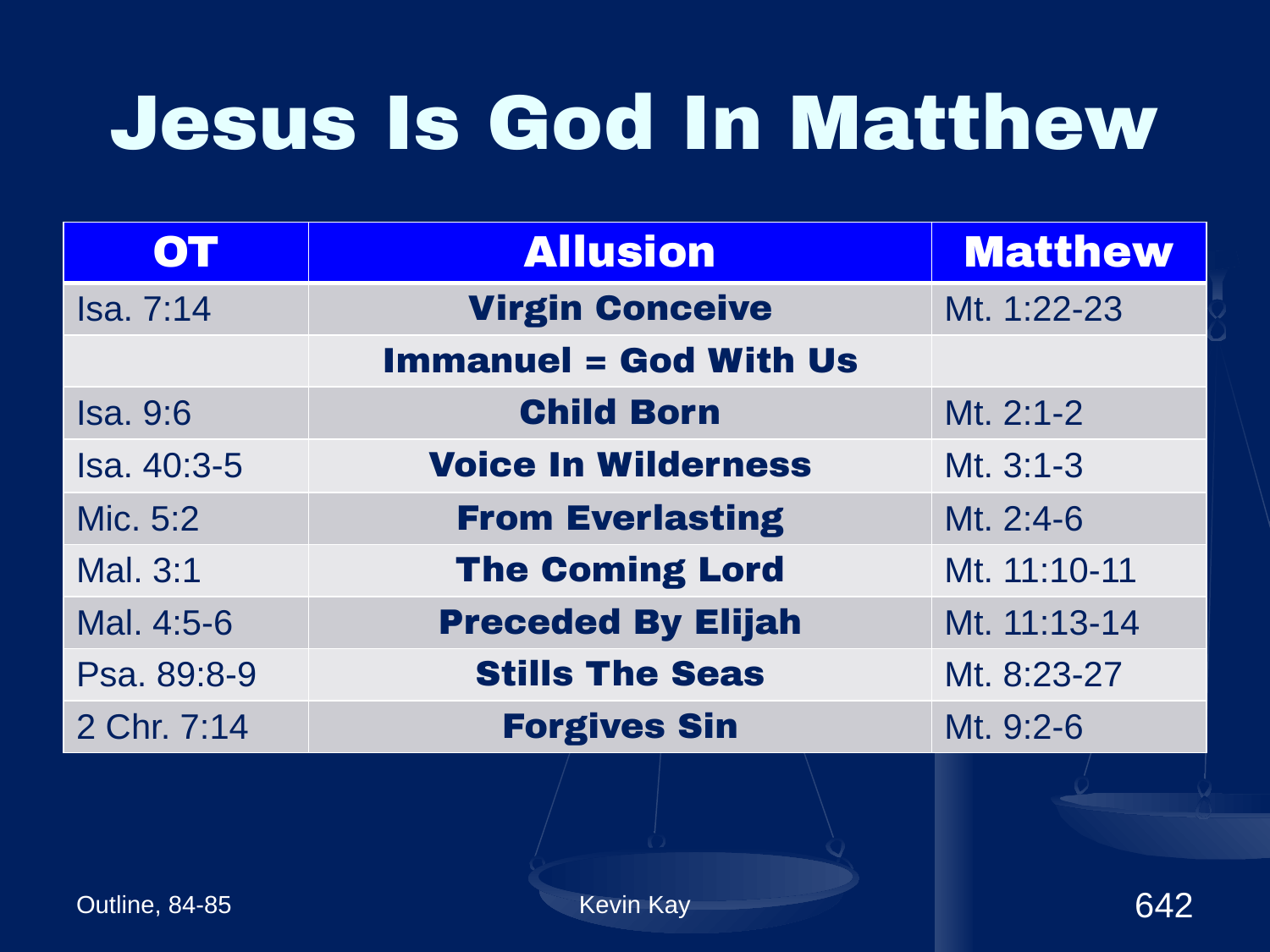

# Jesus Is God In Matthew
| OT | Allusion | Matthew |
| --- | --- | --- |
| Isa. 7:14 | Virgin Conceive | Mt. 1:22-23 |
|  | Immanuel = God With Us |  |
| Isa. 9:6 | Child Born | Mt. 2:1-2 |
| Isa. 40:3-5 | Voice In Wilderness | Mt. 3:1-3 |
| Mic. 5:2 | From Everlasting | Mt. 2:4-6 |
| Mal. 3:1 | The Coming Lord | Mt. 11:10-11 |
| Mal. 4:5-6 | Preceded By Elijah | Mt. 11:13-14 |
| Psa. 89:8-9 | Stills The Seas | Mt. 8:23-27 |
| 2 Chr. 7:14 | Forgives Sin | Mt. 9:2-6 |
Outline, 84-85
Kevin Kay
642